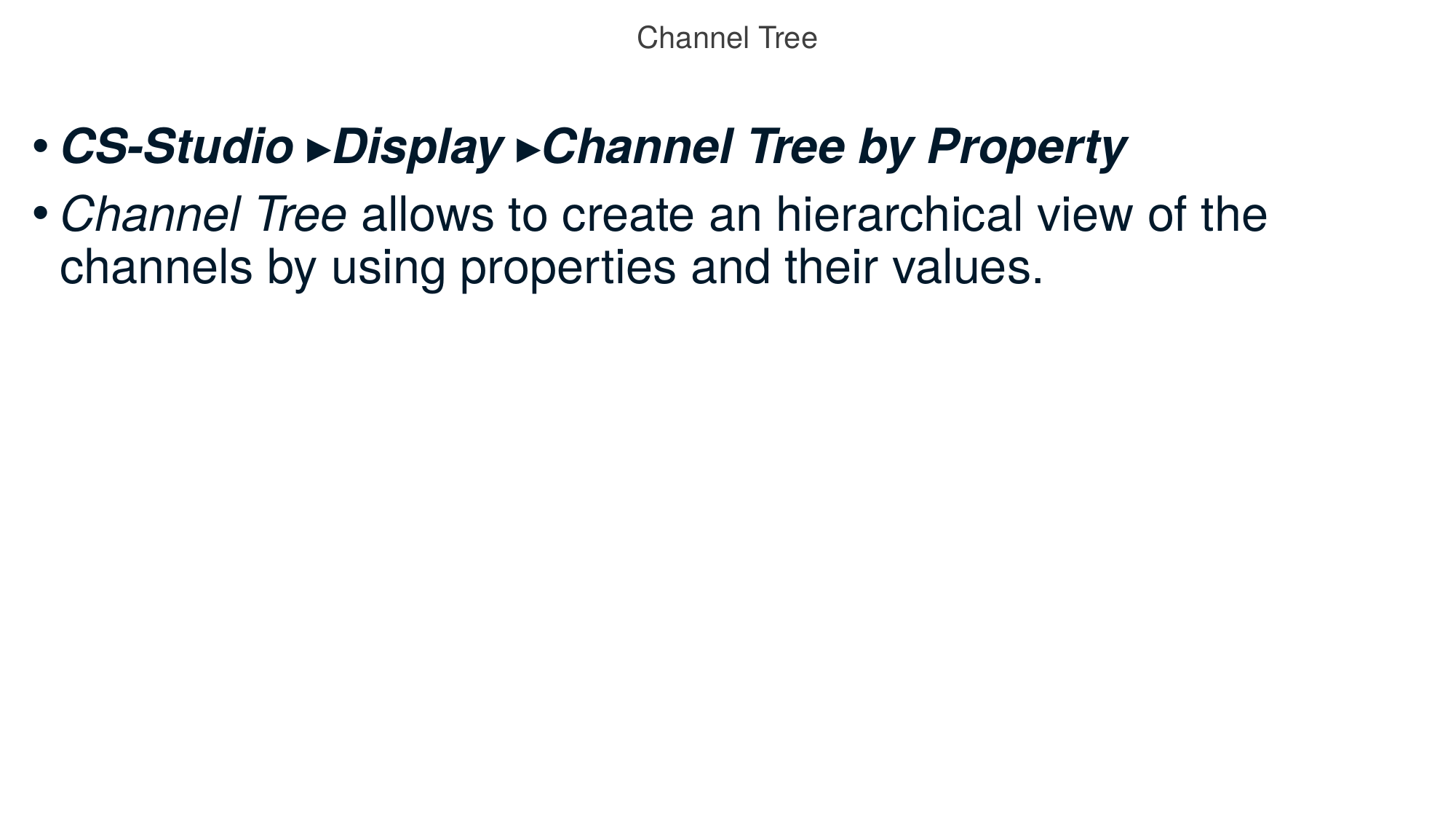

# Channel Tree
CS-Studio ▸Display ▸Channel Tree by Property
Channel Tree allows to create an hierarchical view of the channels by using properties and their values.